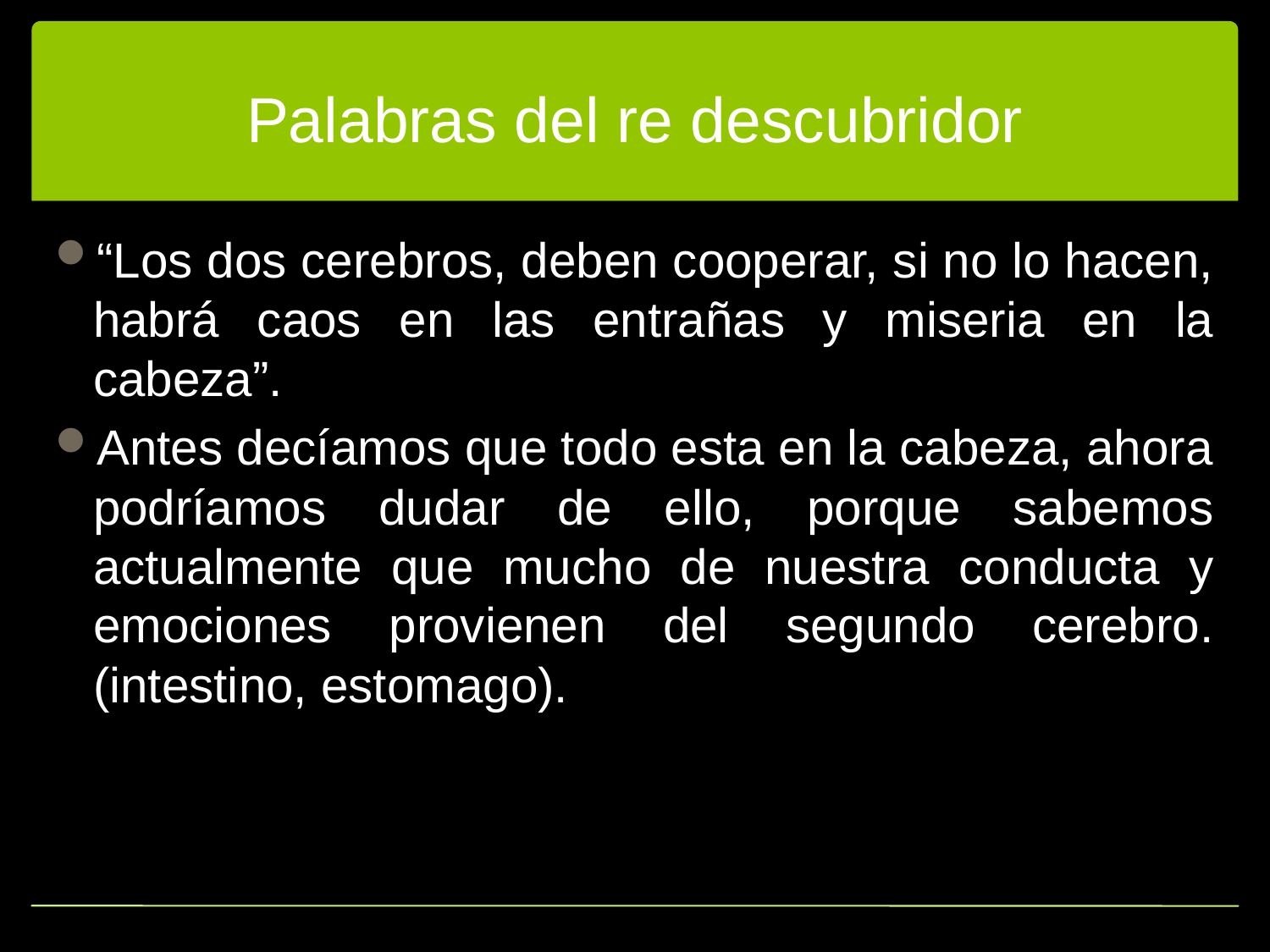

# Palabras del re descubridor
“Los dos cerebros, deben cooperar, si no lo hacen, habrá caos en las entrañas y miseria en la cabeza”.
Antes decíamos que todo esta en la cabeza, ahora podríamos dudar de ello, porque sabemos actualmente que mucho de nuestra conducta y emociones provienen del segundo cerebro. (intestino, estomago).